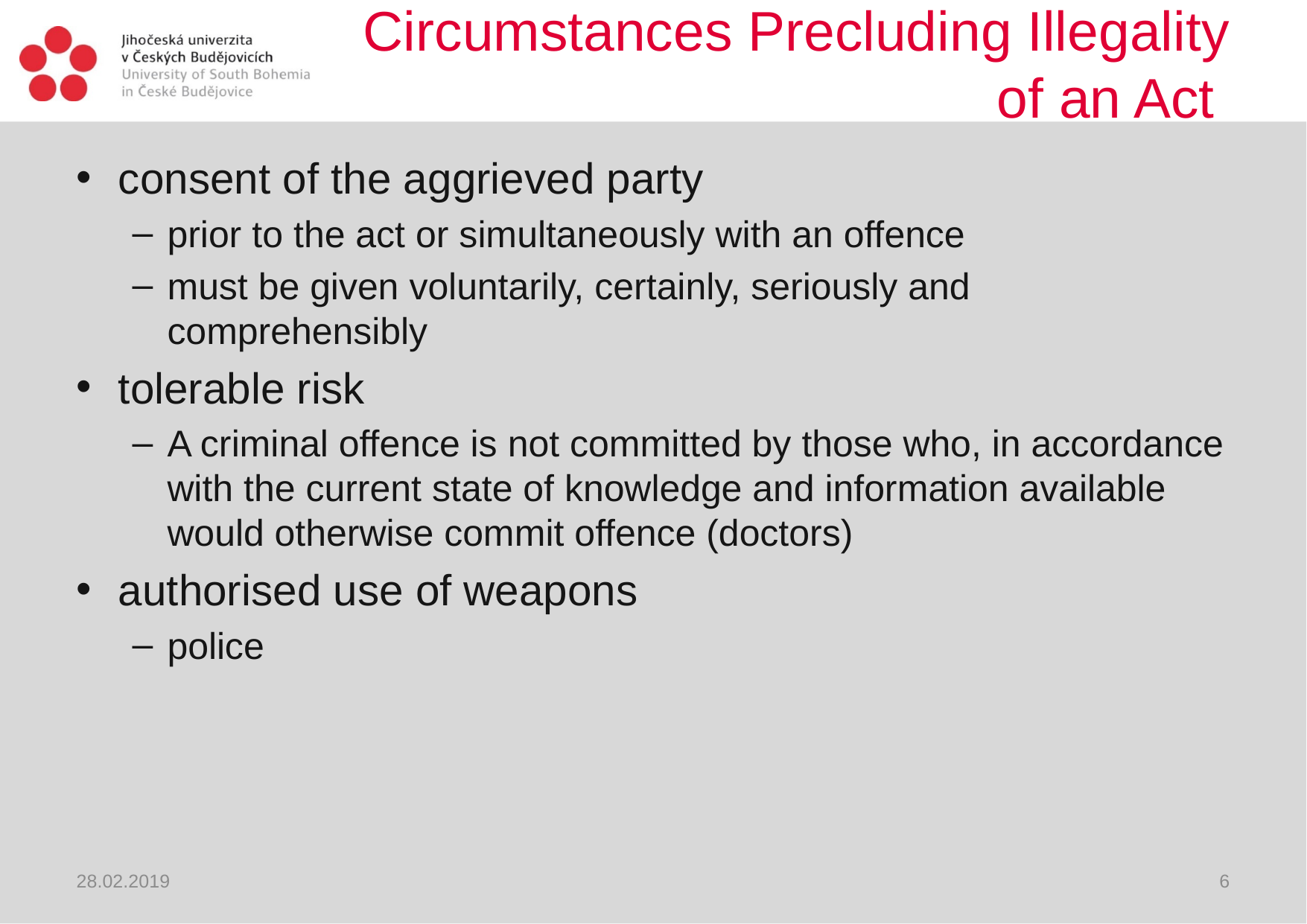

# Circumstances Precluding Illegality of an Act
consent of the aggrieved party
prior to the act or simultaneously with an offence
must be given voluntarily, certainly, seriously and comprehensibly
tolerable risk
A criminal offence is not committed by those who, in accordance with the current state of knowledge and information available would otherwise commit offence (doctors)
authorised use of weapons
police
28.02.2019
6